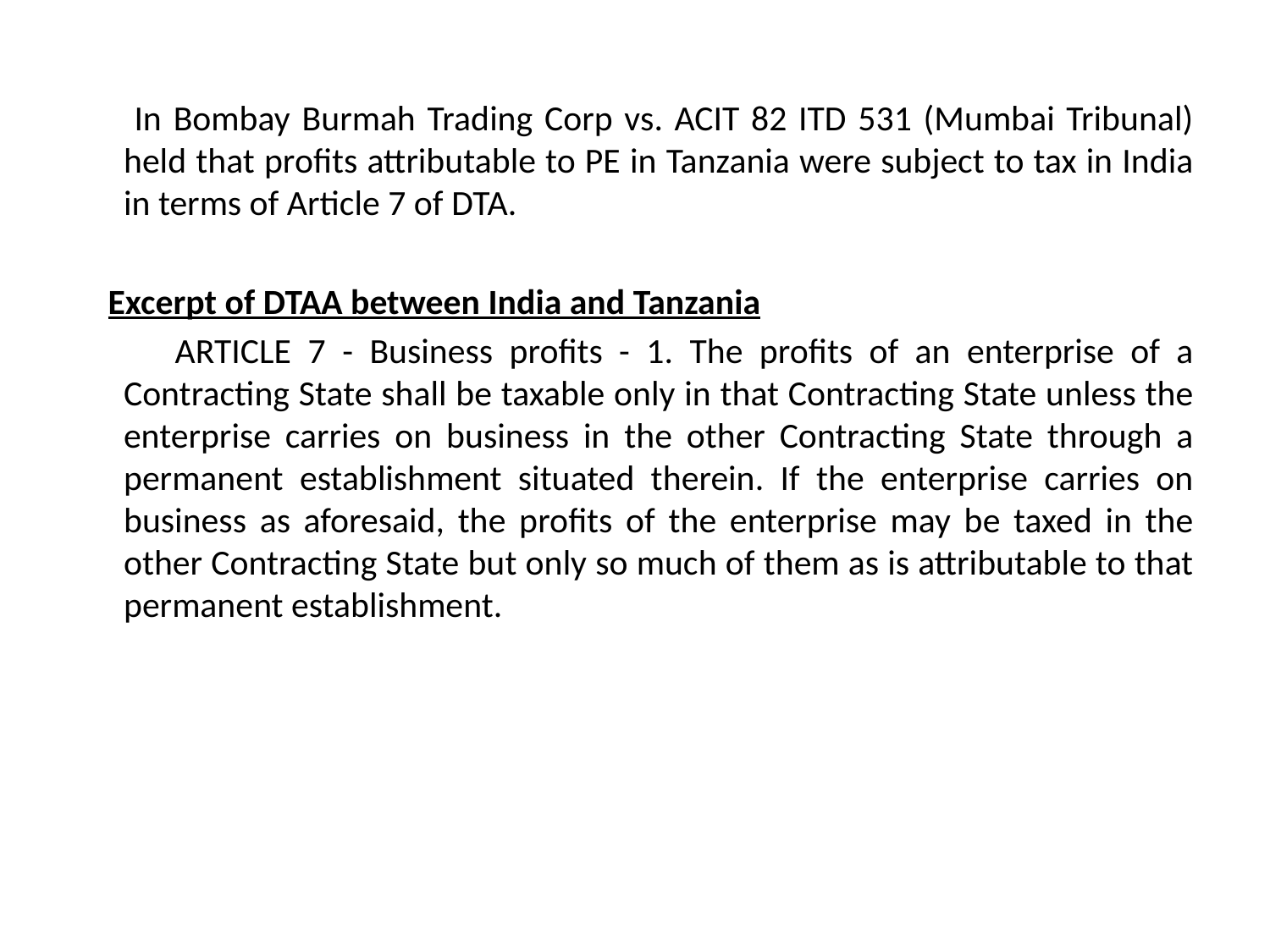

In Bombay Burmah Trading Corp vs. ACIT 82 ITD 531 (Mumbai Tribunal) held that profits attributable to PE in Tanzania were subject to tax in India in terms of Article 7 of DTA.

    Excerpt of DTAA between India and Tanzania
      ARTICLE 7 - Business profits - 1. The profits of an enterprise of a Contracting State shall be taxable only in that Contracting State unless the enterprise carries on business in the other Contracting State through a permanent establishment situated therein. If the enterprise carries on business as aforesaid, the profits of the enterprise may be taxed in the other Contracting State but only so much of them as is attributable to that permanent establishment.